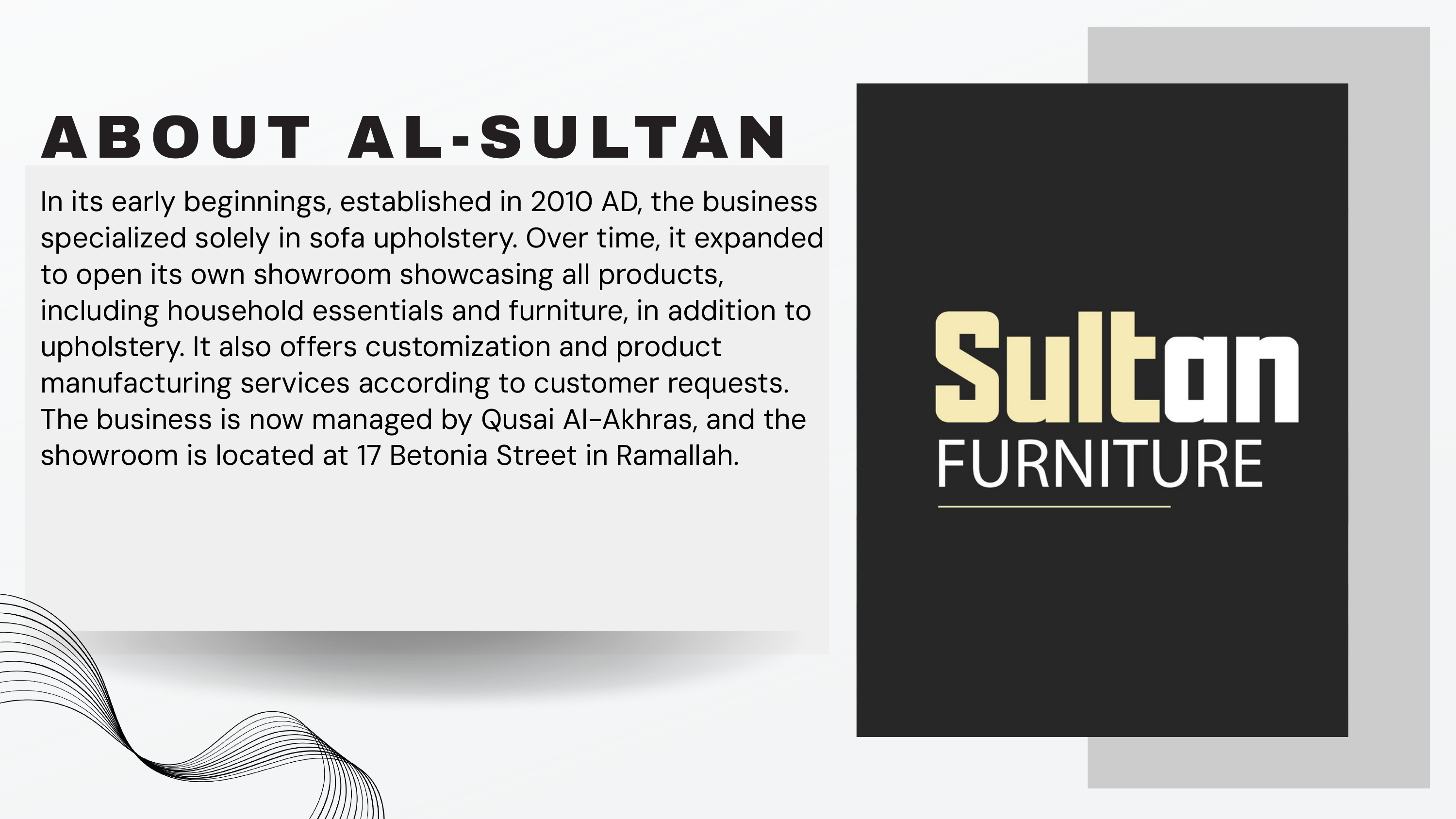

ABOUT AL-SULTAN

In its early beginnings, established in 2010 AD, the business specialized solely in sofa upholstery. Over time, it expanded to open its own showroom showcasing all products, including household essentials and furniture, in addition to upholstery. It also offers customization and product manufacturing services according to customer requests. The business is now managed by Qusai Al-Akhras, and the showroom is located at 17 Betonia Street in Ramallah.